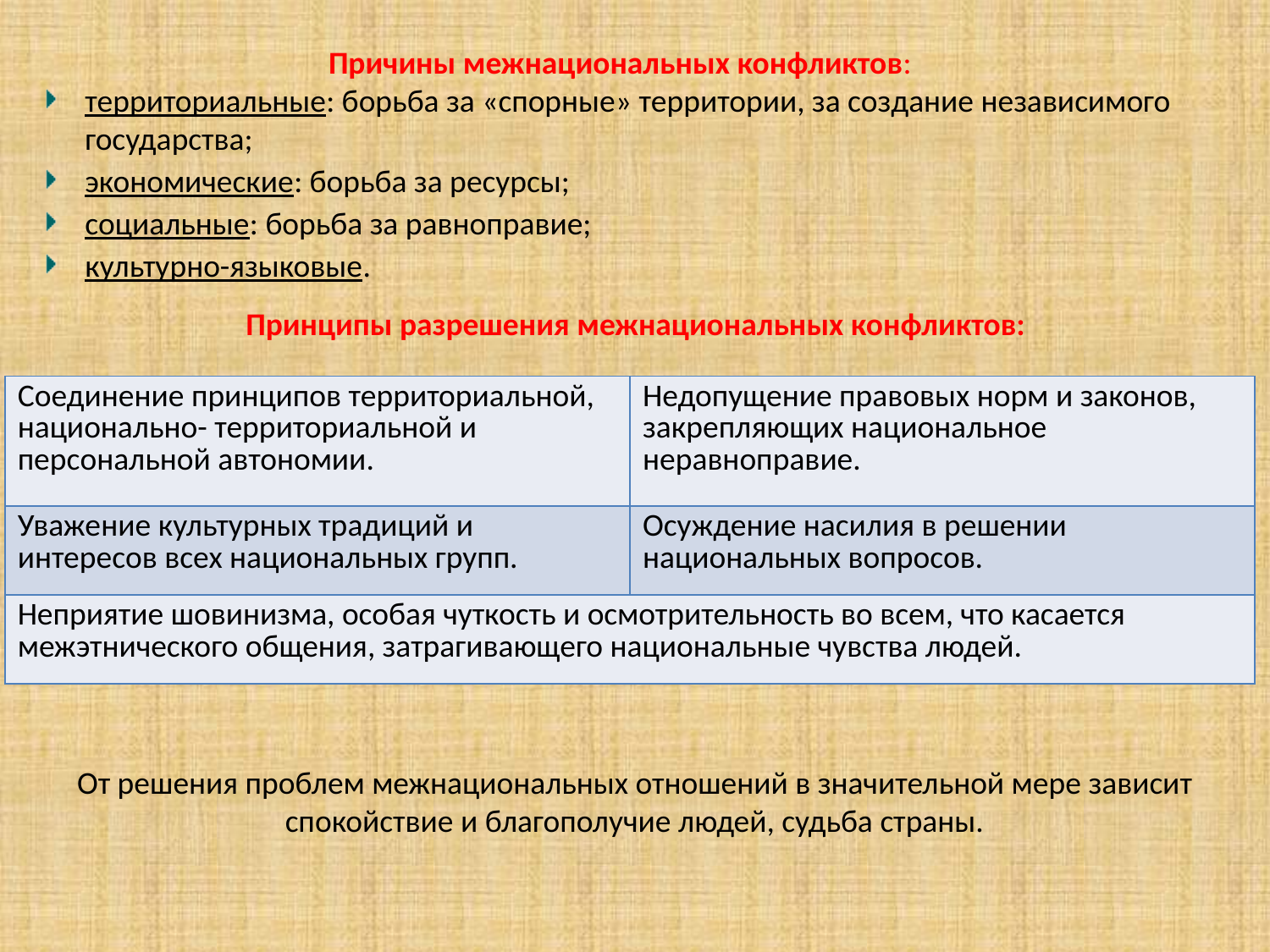

Причины межнациональных конфликтов:
территориальные: борьба за «спорные» территории, за создание независимого государства;

экономические: борьба за ресурсы;

социальные: борьба за равноправие;

культурно-языковые.
Принципы разрешения межнациональных конфликтов:
| Соединение принципов территориальной, национально- территориальной и персональной автономии. | Недопущение правовых норм и законов, закрепляющих национальное неравноправие. |
| --- | --- |
| Уважение культурных традиций и интересов всех национальных групп. | Осуждение насилия в решении национальных вопросов. |
| Неприятие шовинизма, особая чуткость и осмотрительность во всем, что касается межэтнического общения, затрагивающего национальные чувства людей. |  |
От решения проблем межнациональных отношений в значительной мере зависит спокойствие и благополучие людей, судьба страны.